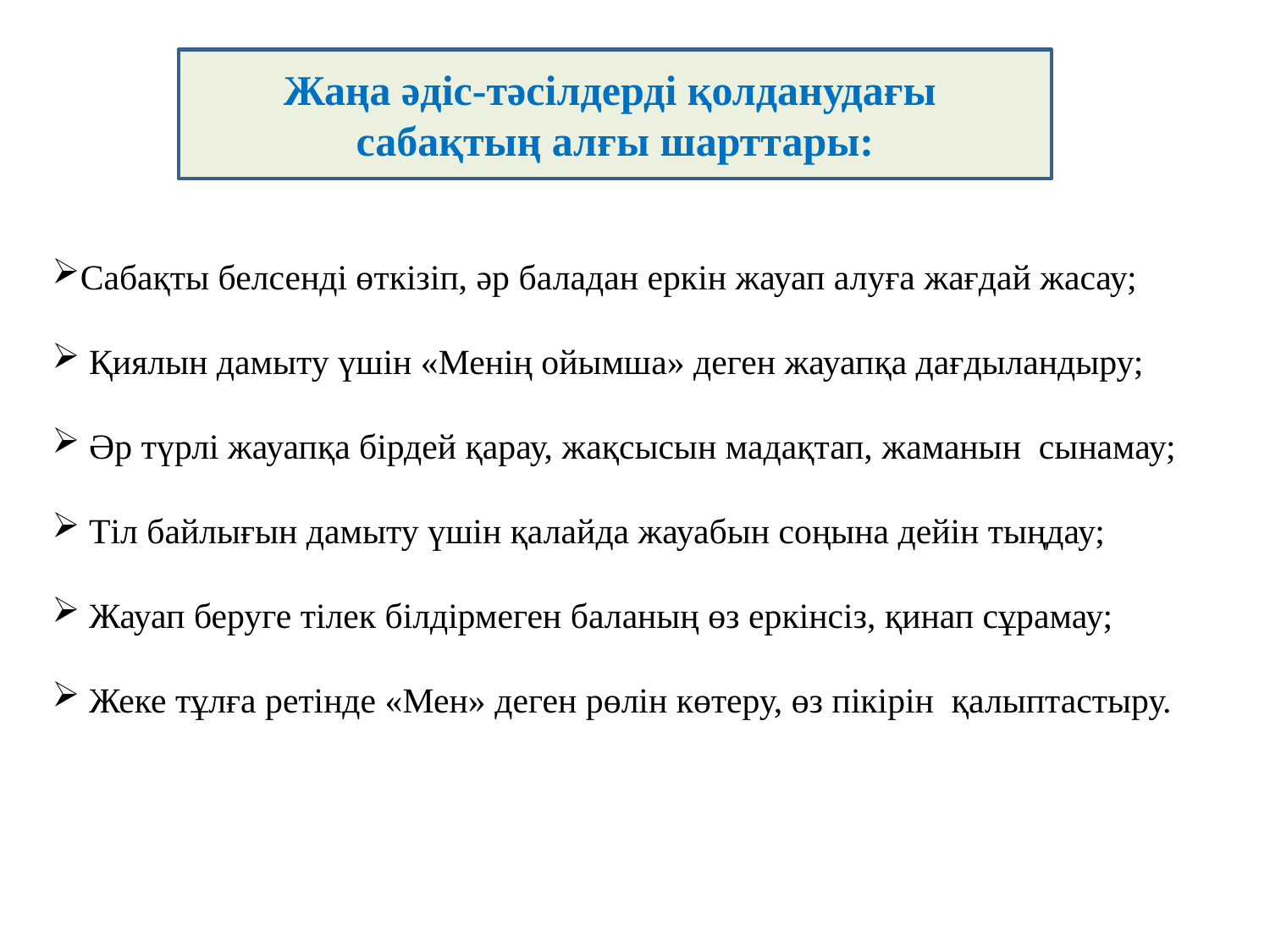

Жаңа әдіс-тәсілдерді қолданудағы
сабақтың алғы шарттары:
Сабақты белсенді өткізіп, әр баладан еркін жауап алуға жағдай жасау;

 Қиялын дамыту үшін «Менің ойымша» деген жауапқа дағдыландыру;

 Әр түрлі жауапқа бірдей қарау, жақсысын мадақтап, жаманын  сынамау;

 Тіл байлығын дамыту үшін қалайда жауабын соңына дейін тыңдау;

 Жауап беруге тілек білдірмеген баланың өз еркінсіз, қинап сұрамау;

 Жеке тұлға ретінде «Мен» деген рөлін көтеру, өз пікірін  қалыптастыру.